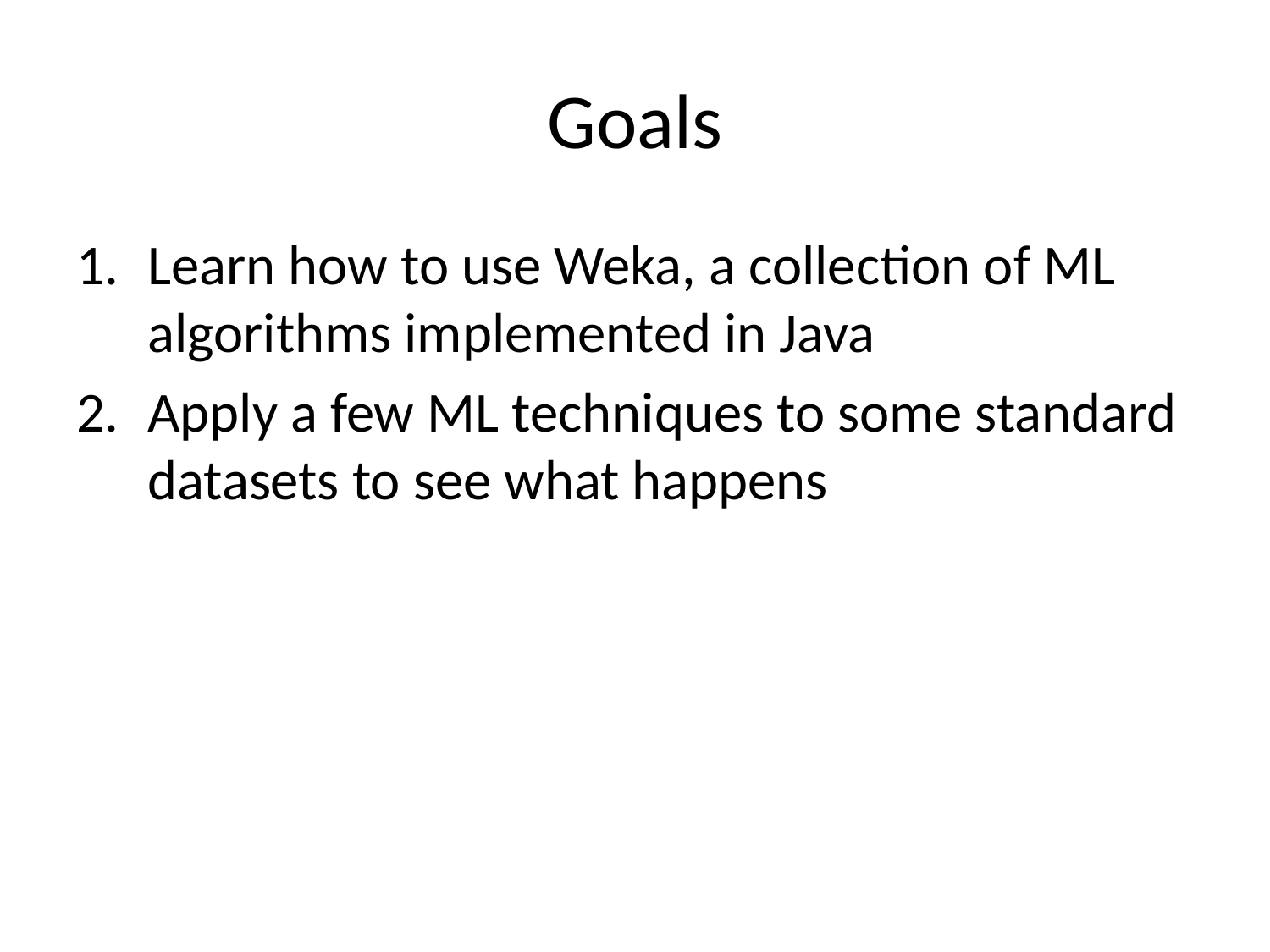

# Goals
Learn how to use Weka, a collection of ML algorithms implemented in Java
Apply a few ML techniques to some standard datasets to see what happens